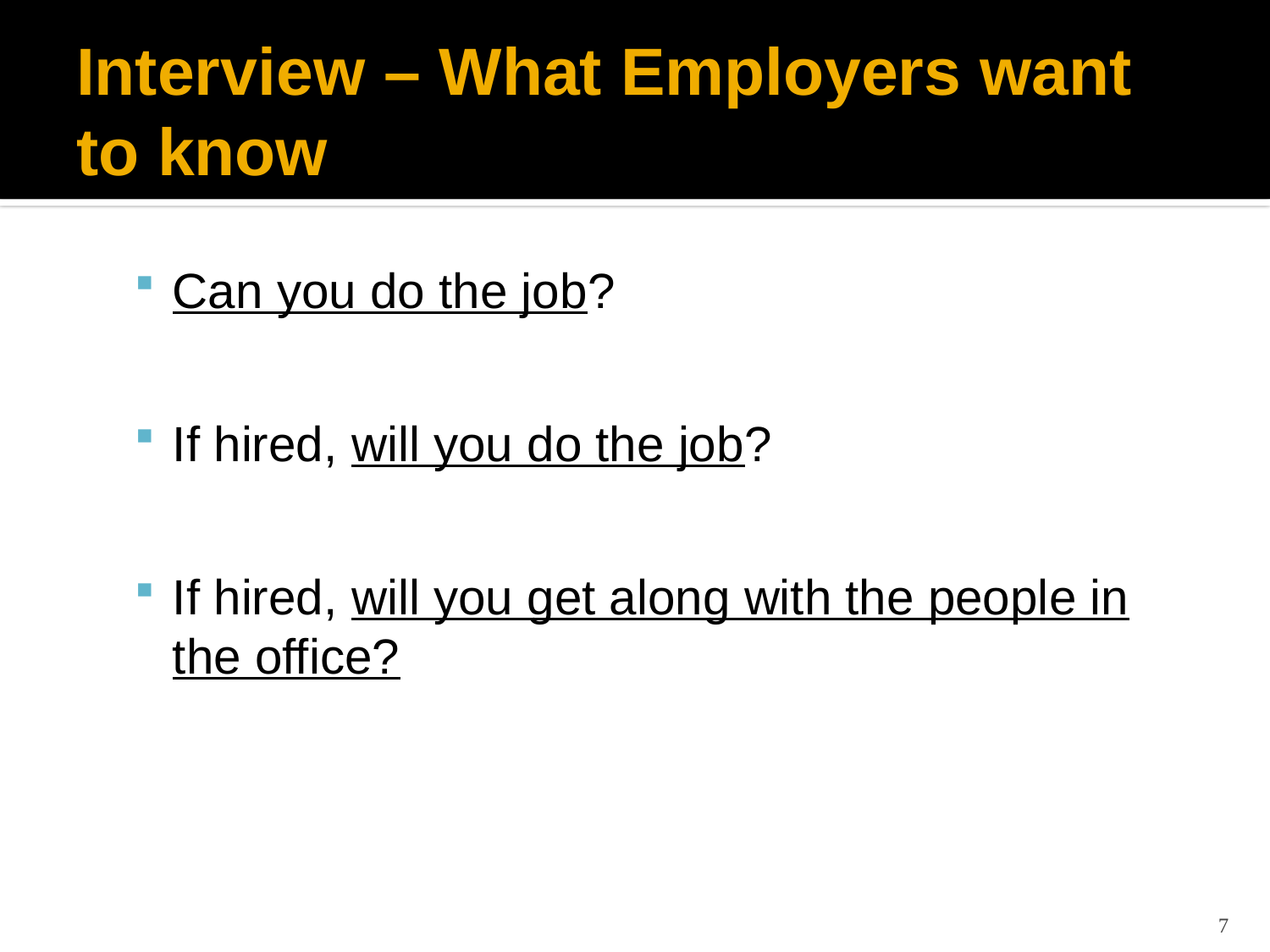

# Interview – What Employers want to know
Can you do the job?

If hired, will you do the job?

If hired, will you get along with the people in the office?

7